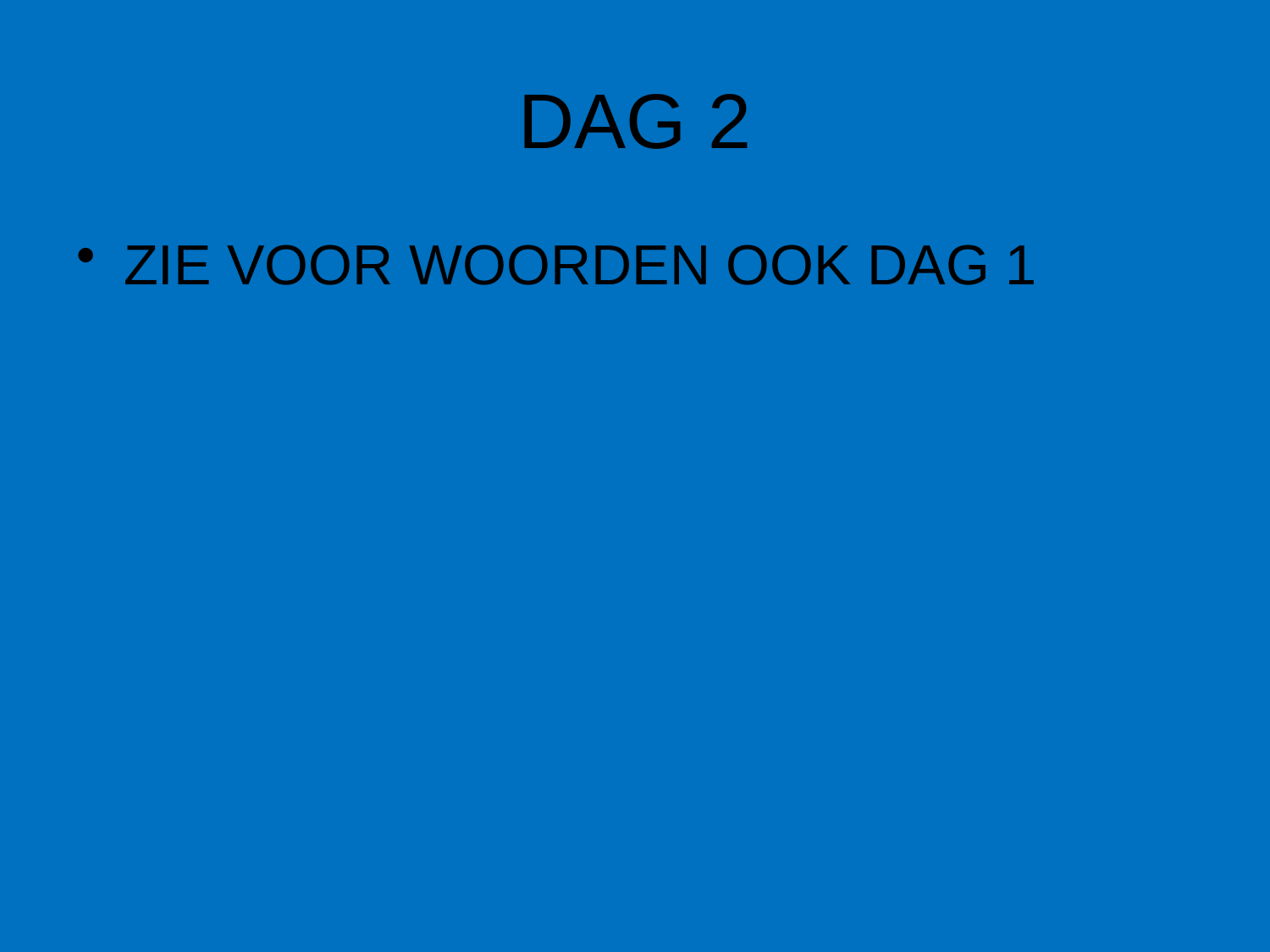

# DAG 2
ZIE VOOR WOORDEN OOK DAG 1